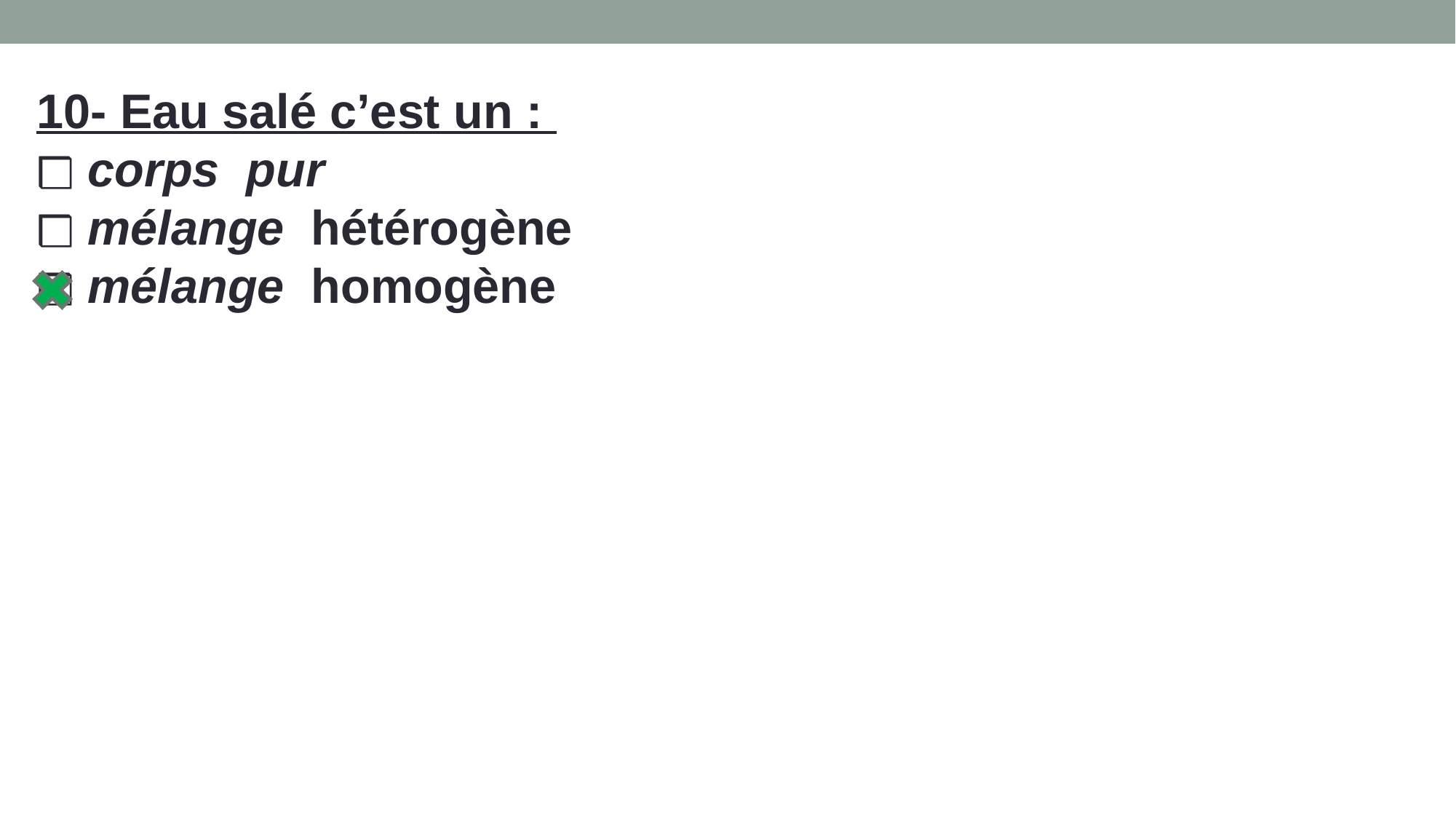

10- Eau salé c’est un :
⧠ corps  pur
⧠ mélange  hétérogène
⧠ mélange  homogène